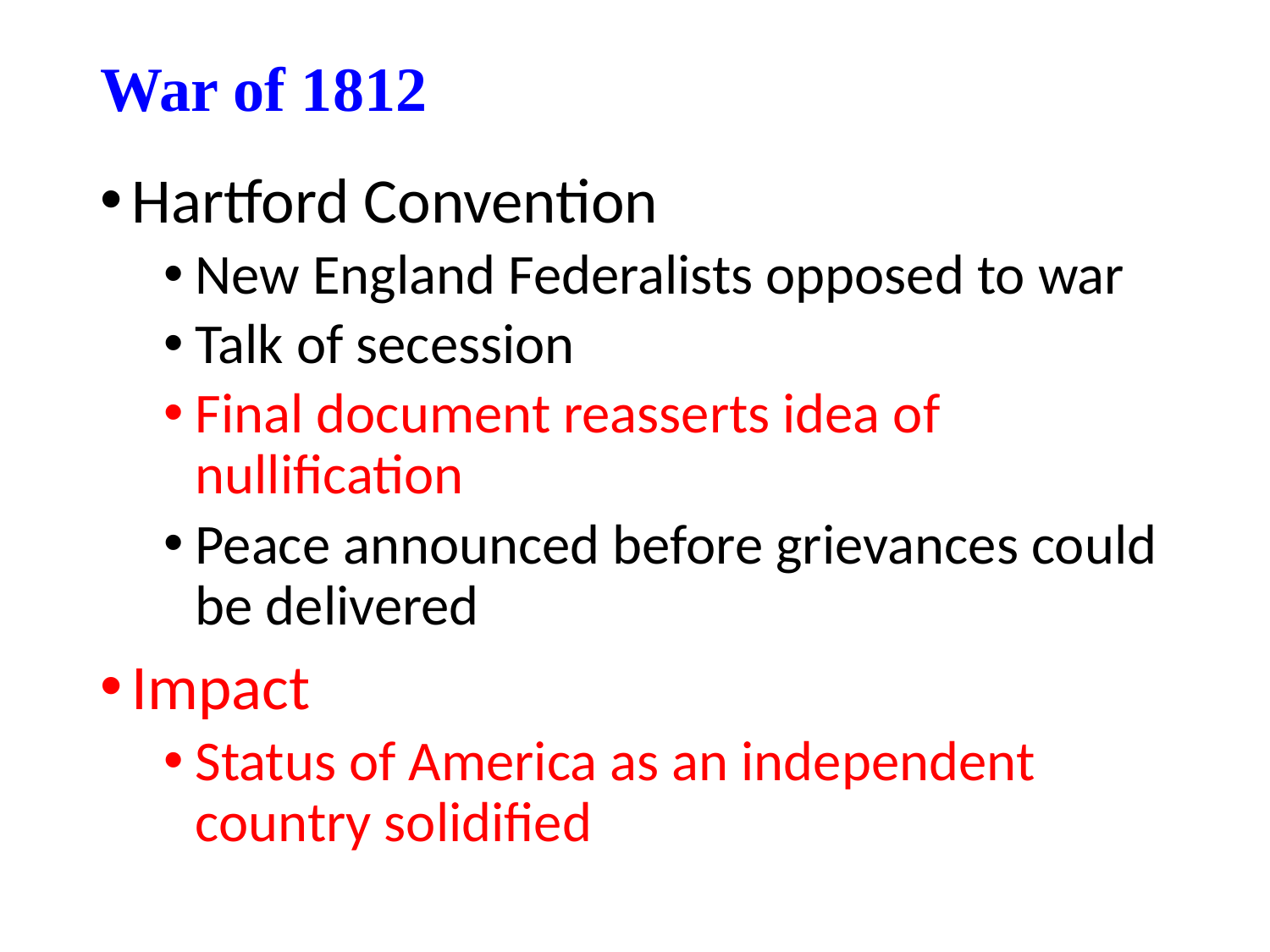

# War of 1812
Hartford Convention
New England Federalists opposed to war
Talk of secession
Final document reasserts idea of nullification
Peace announced before grievances could be delivered
Impact
Status of America as an independent country solidified